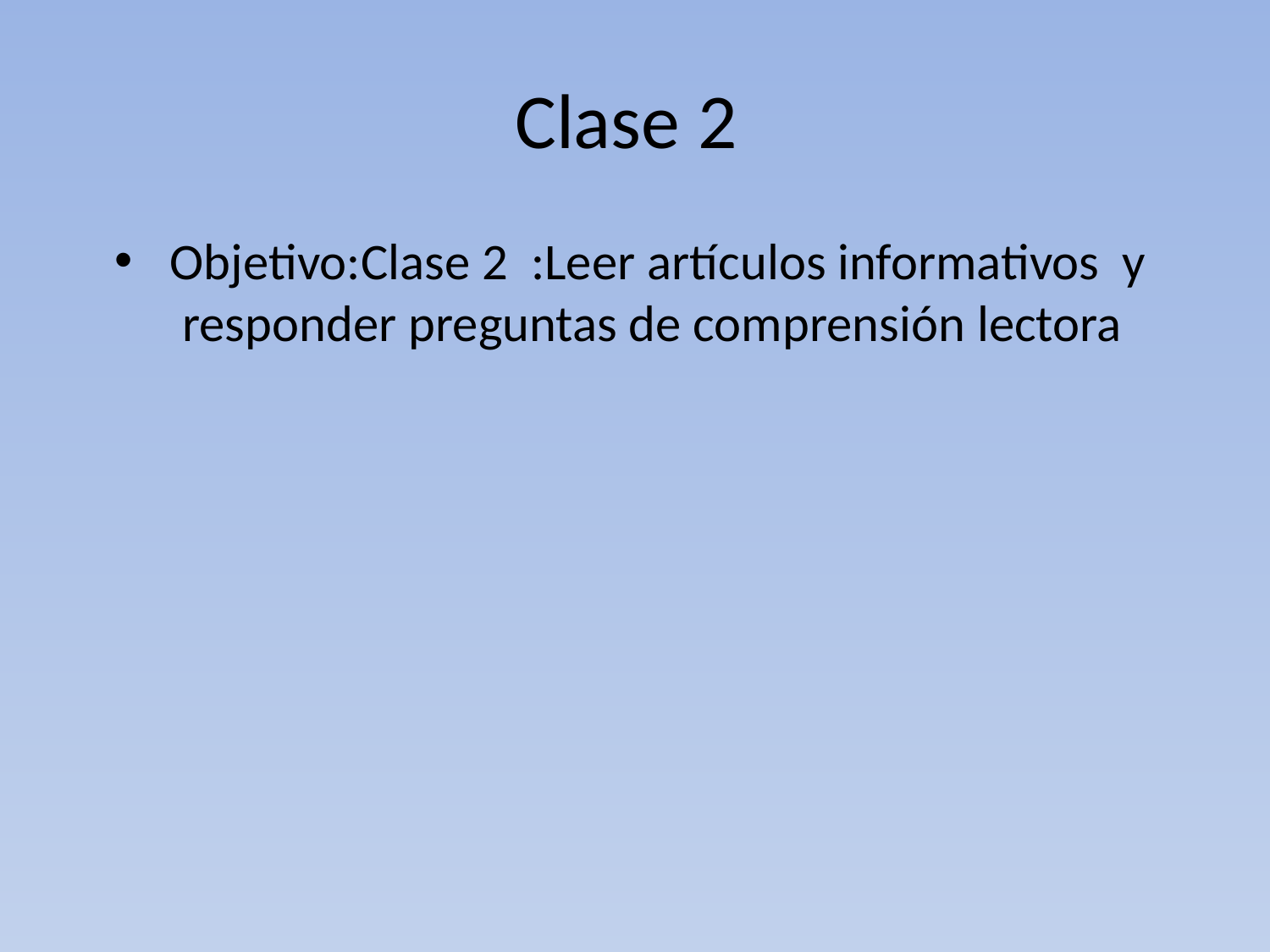

# Clase 2
Objetivo:Clase 2  :Leer artículos informativos  y responder preguntas de comprensión lectora